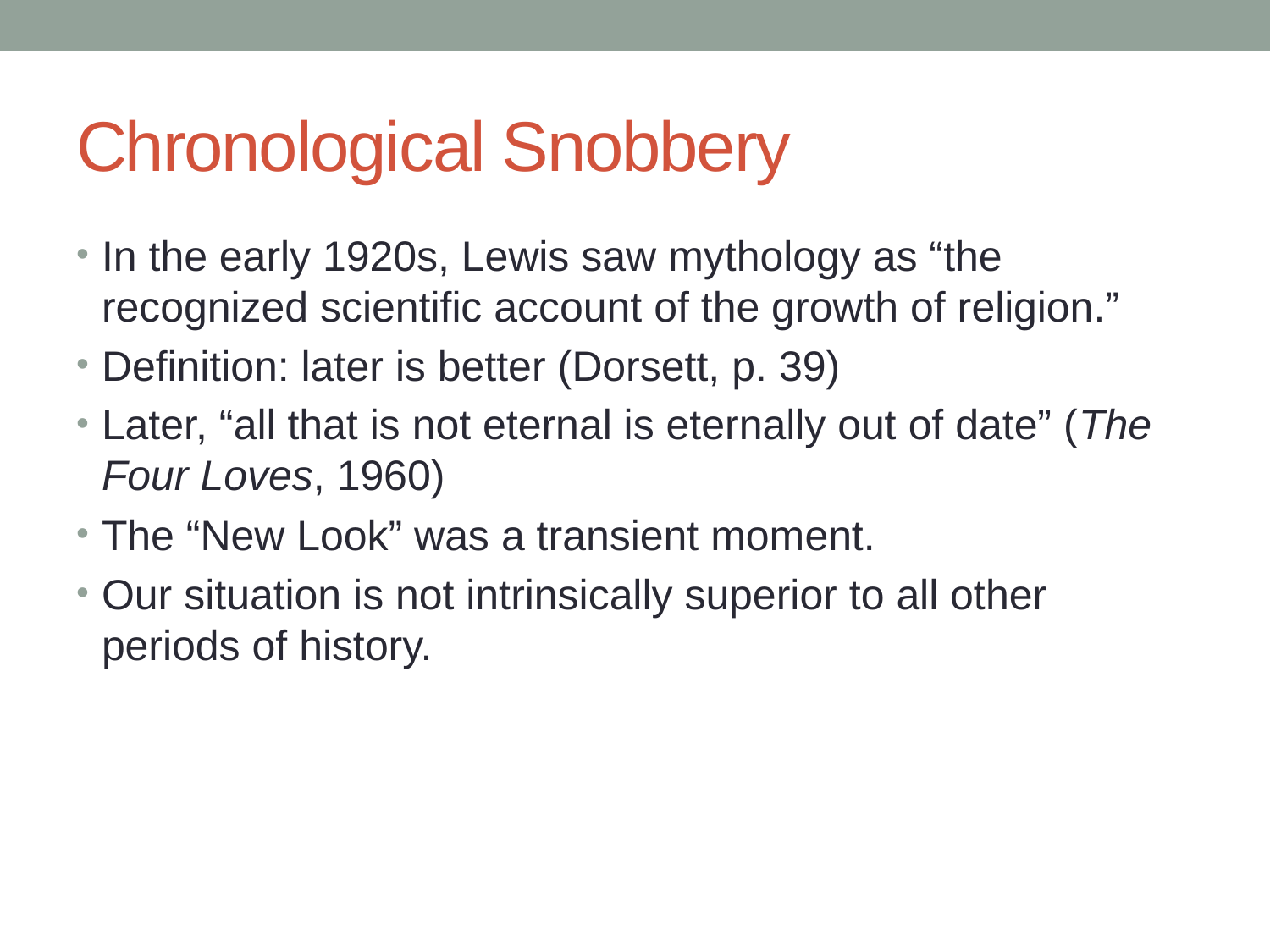

# Chronological Snobbery
In the early 1920s, Lewis saw mythology as “the recognized scientific account of the growth of religion.”
Definition: later is better (Dorsett, p. 39)
Later, “all that is not eternal is eternally out of date” (The Four Loves, 1960)
The “New Look” was a transient moment.
Our situation is not intrinsically superior to all other periods of history.